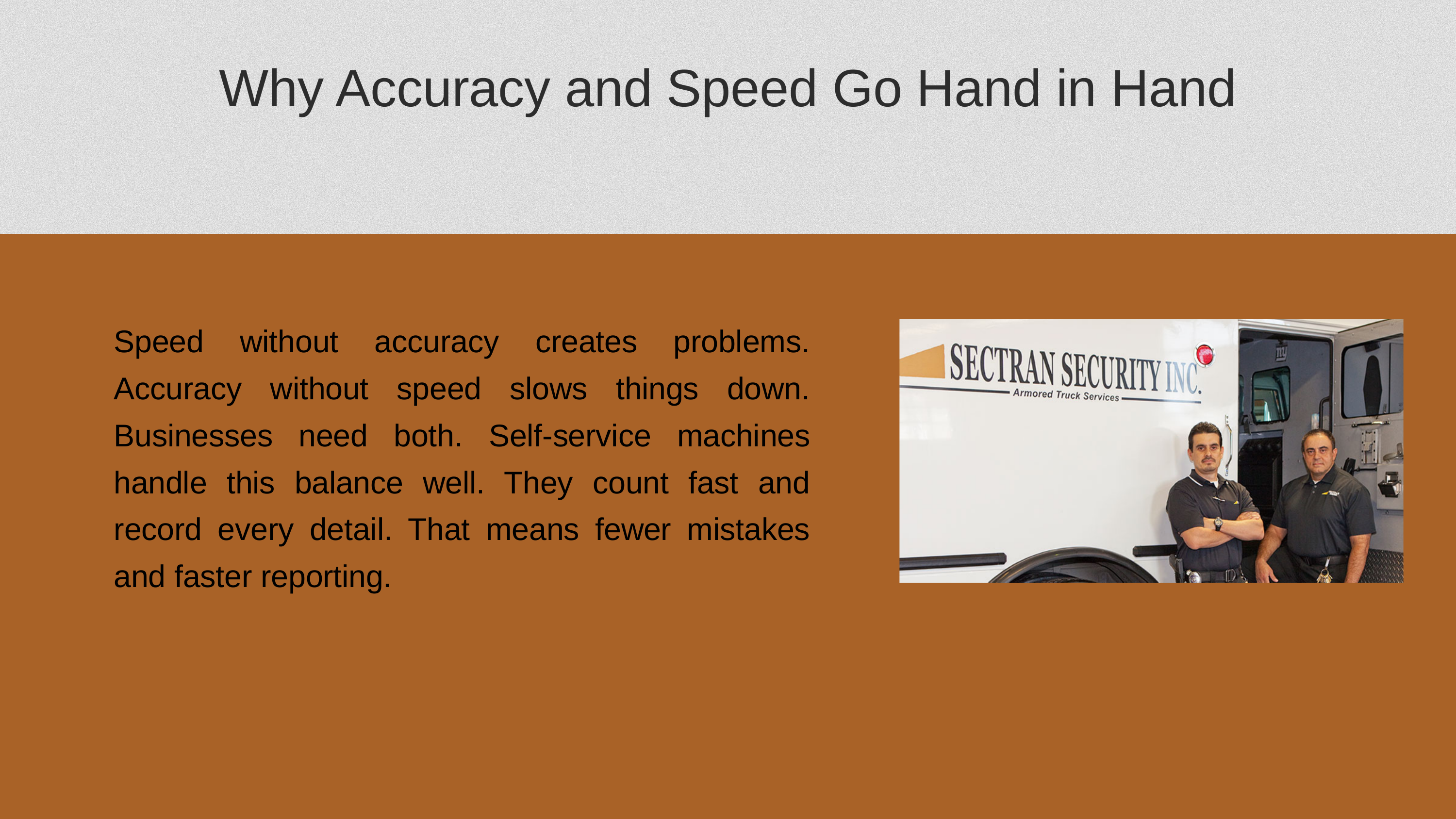

Why Accuracy and Speed Go Hand in Hand

Speed without accuracy creates problems. Accuracy without speed slows things down. Businesses need both. Self-service machines handle this balance well. They count fast and record every detail. That means fewer mistakes and faster reporting.